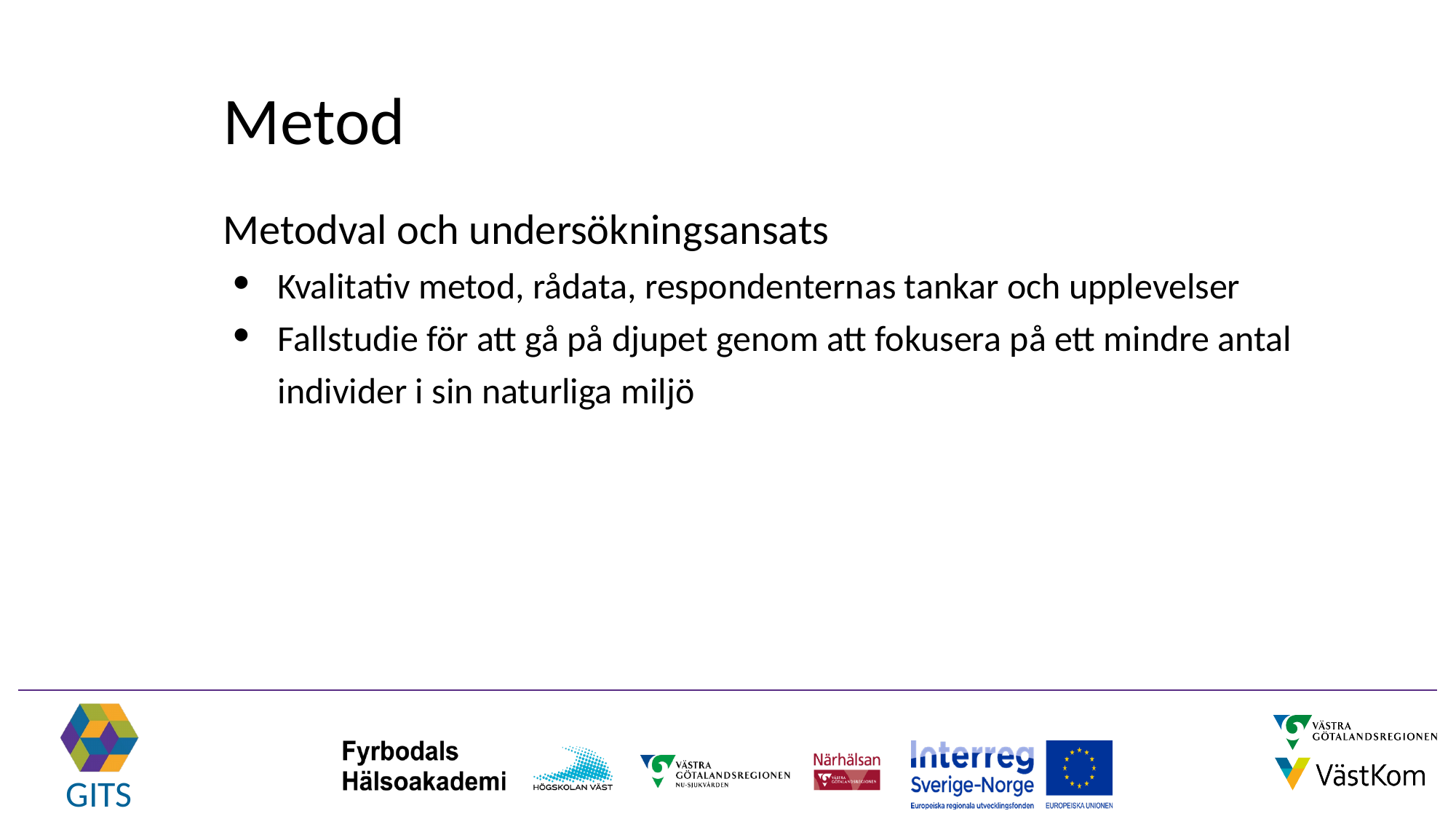

# Metod
Metodval och undersökningsansats
Kvalitativ metod, rådata, respondenternas tankar och upplevelser
Fallstudie för att gå på djupet genom att fokusera på ett mindre antal individer i sin naturliga miljö